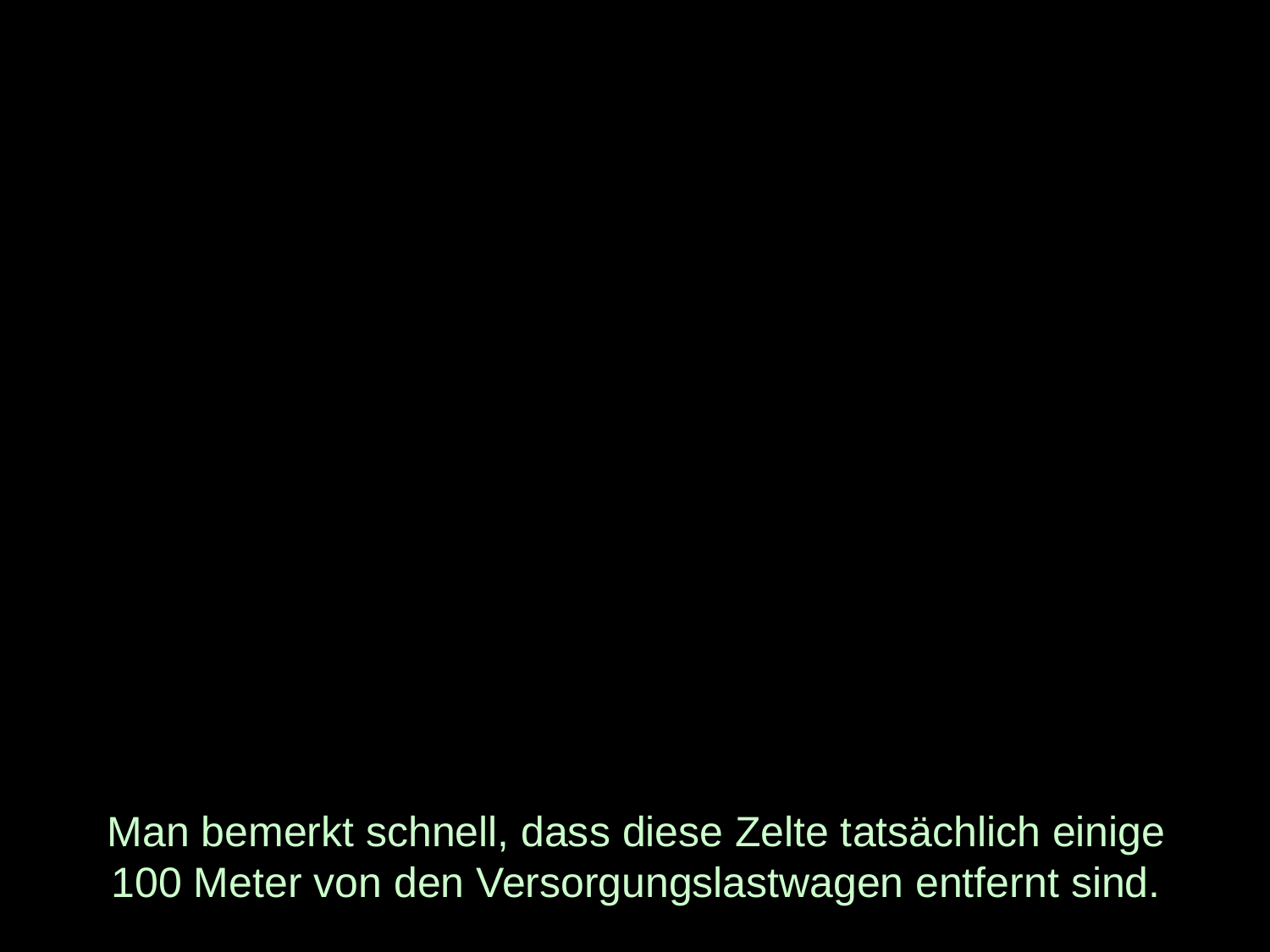

# Man bemerkt schnell, dass diese Zelte tatsächlich einige 100 Meter von den Versorgungslastwagen entfernt sind.